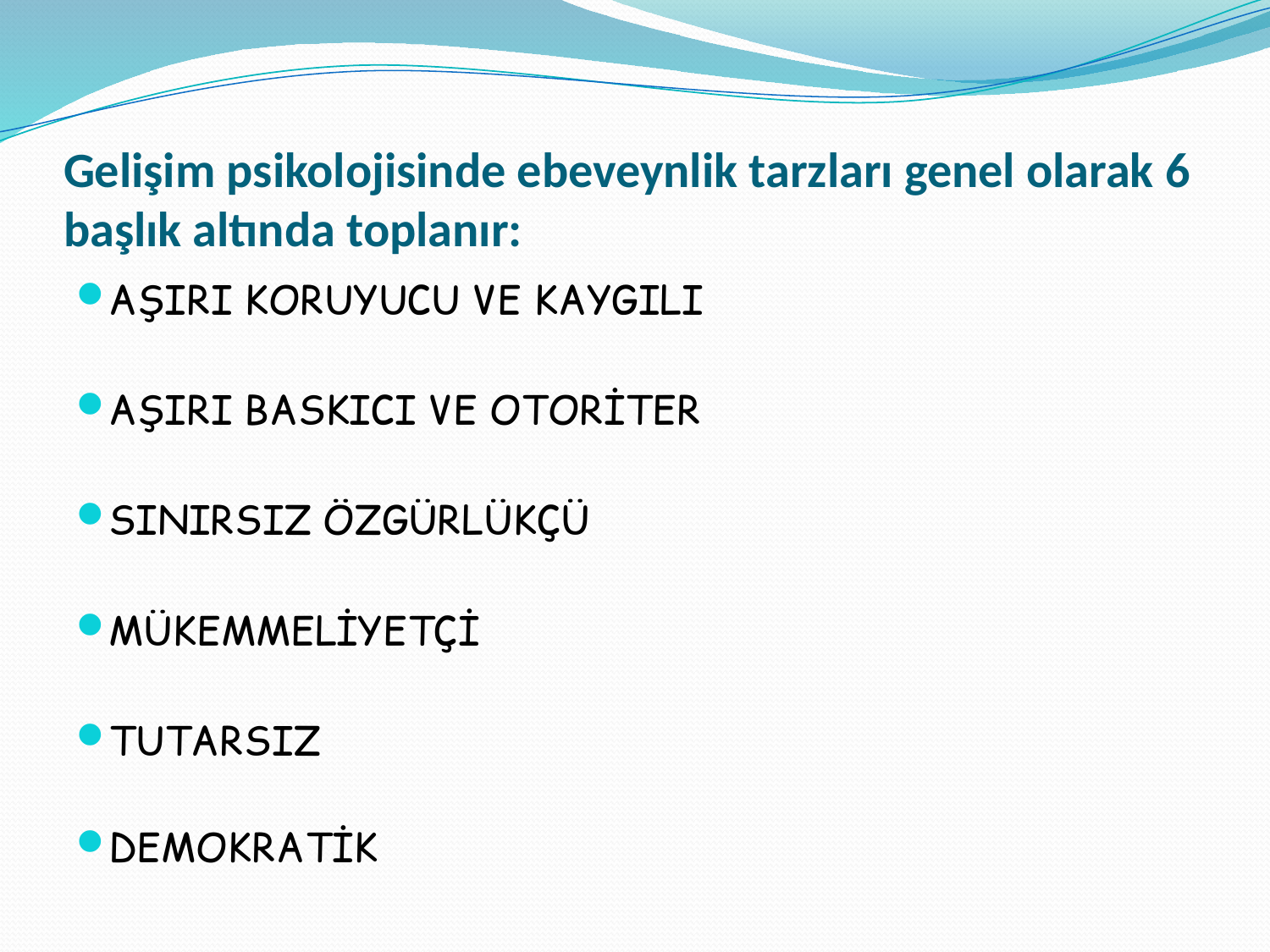

# Gelişim psikolojisinde ebeveynlik tarzları genel olarak 6 başlık altında toplanır:
AŞIRI KORUYUCU VE KAYGILI

AŞIRI BASKICI VE OTORİTER

SINIRSIZ ÖZGÜRLÜKÇÜ

MÜKEMMELİYETÇİ

TUTARSIZ

DEMOKRATİK